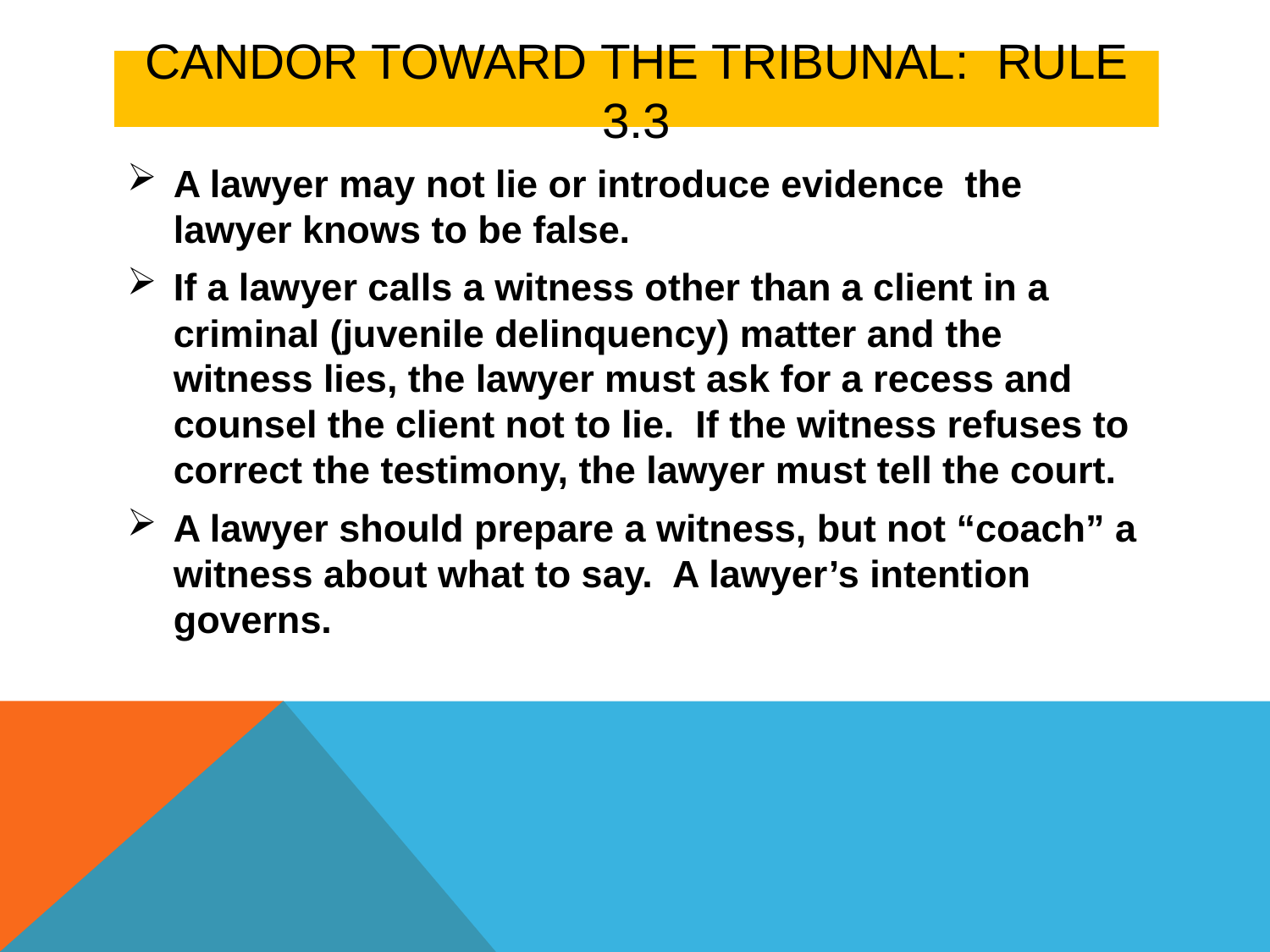

# CANDOR TOWARD THE TRIBUNAL:  Rule 3.3
A lawyer may not lie or introduce evidence  the lawyer knows to be false.
If a lawyer calls a witness other than a client in a criminal (juvenile delinquency) matter and the witness lies, the lawyer must ask for a recess and counsel the client not to lie.  If the witness refuses to correct the testimony, the lawyer must tell the court.
A lawyer should prepare a witness, but not “coach” a witness about what to say.  A lawyer’s intention governs.